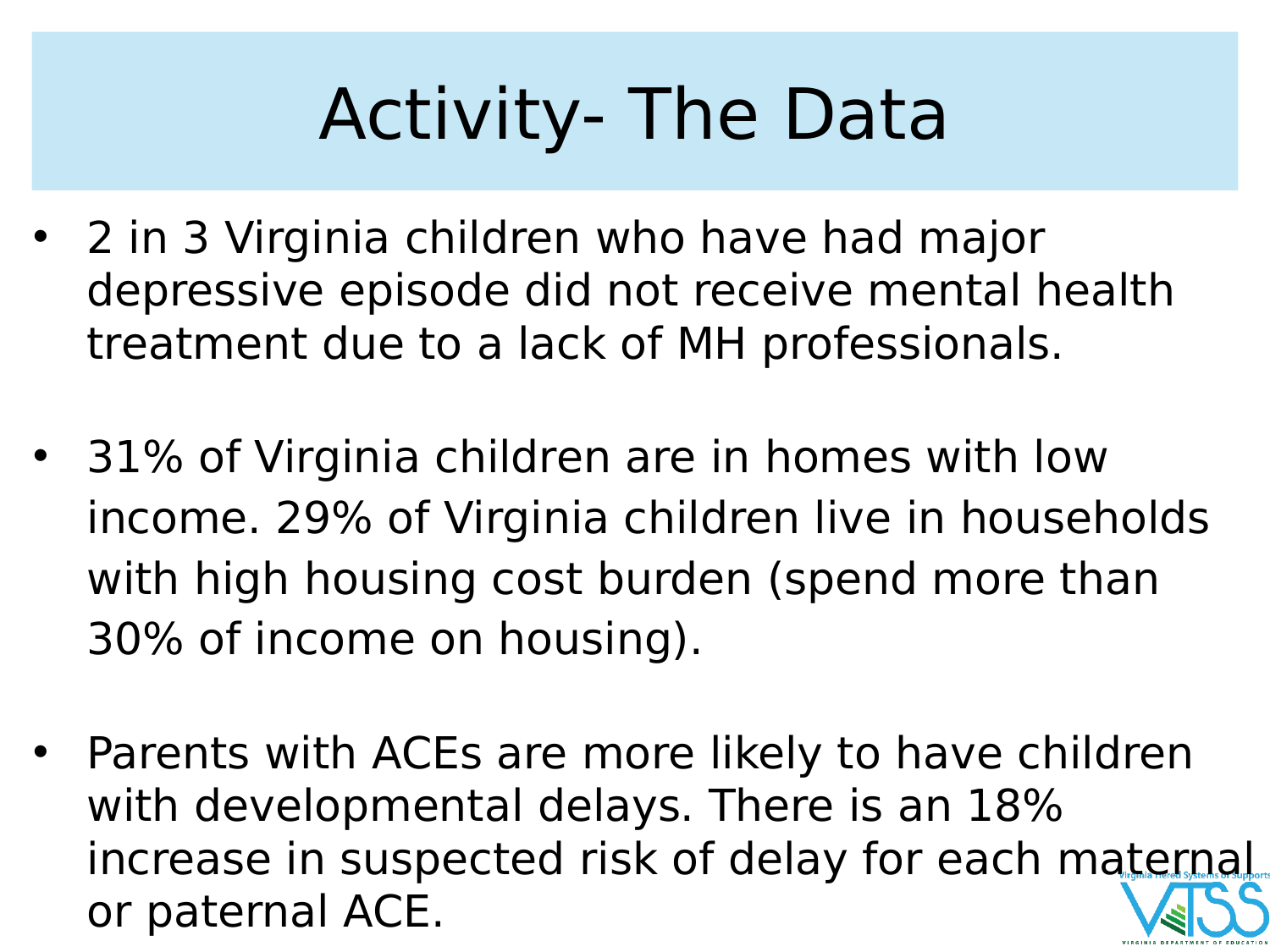

# Activity- The Data
2 in 3 Virginia children who have had major depressive episode did not receive mental health treatment due to a lack of MH professionals.

31% of Virginia children are in homes with low income. 29% of Virginia children live in households with high housing cost burden (spend more than 30% of income on housing).

Parents with ACEs are more likely to have children with developmental delays. There is an 18% increase in suspected risk of delay for each maternal or paternal ACE.